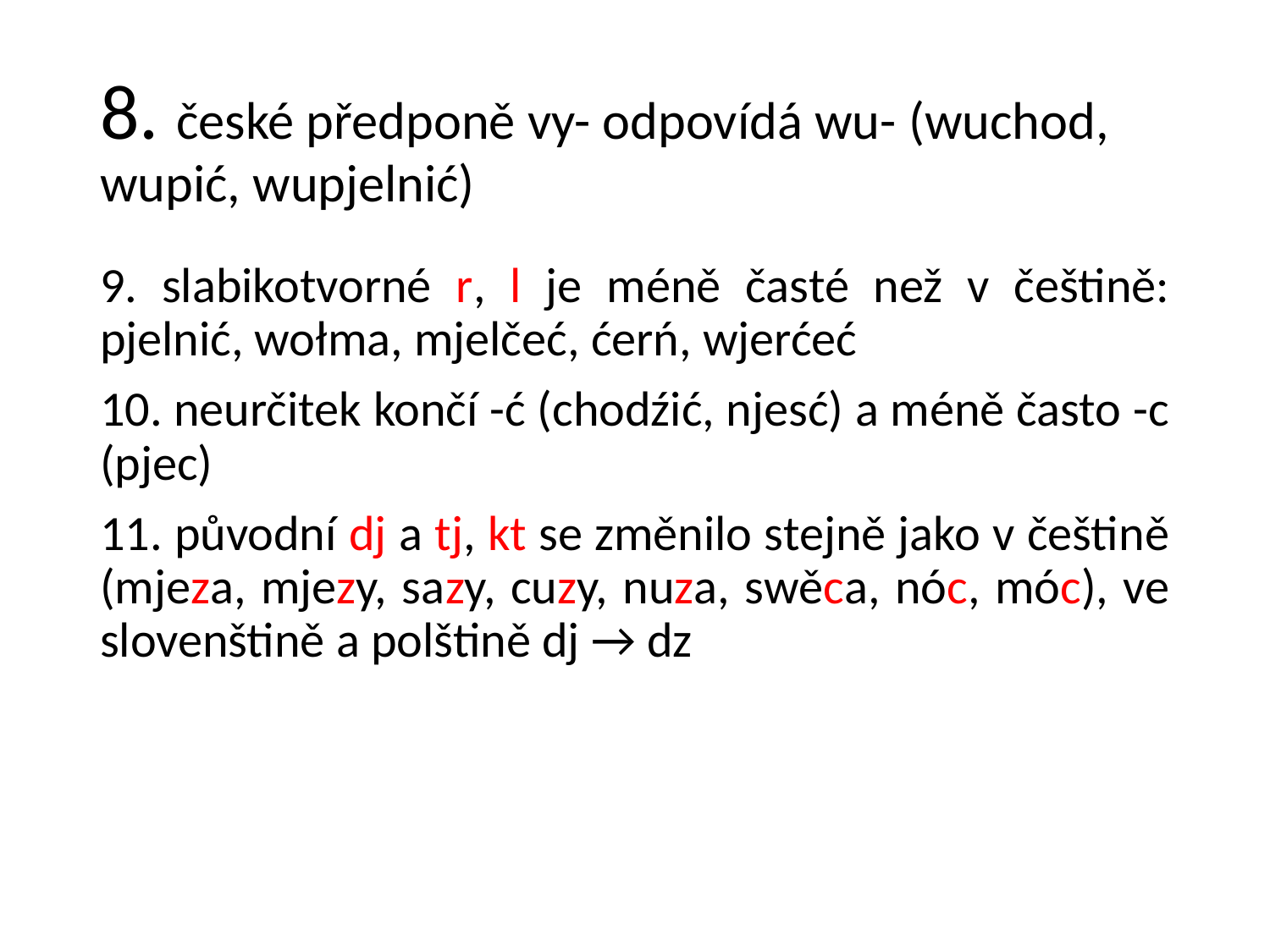

# 8. české předponě vy- odpovídá wu- (wuchod, wupić, wupjelnić)
9. slabikotvorné r, l je méně časté než v češtině: pjelnić, wołma, mjelčeć, ćerń, wjerćeć
10. neurčitek končí -ć (chodźić, njesć) a méně často -c (pjec)
11. původní dj a tj, kt se změnilo stejně jako v češtině (mjeza, mjezy, sazy, cuzy, nuza, swěca, nóc, móc), ve slovenštině a polštině dj → dz